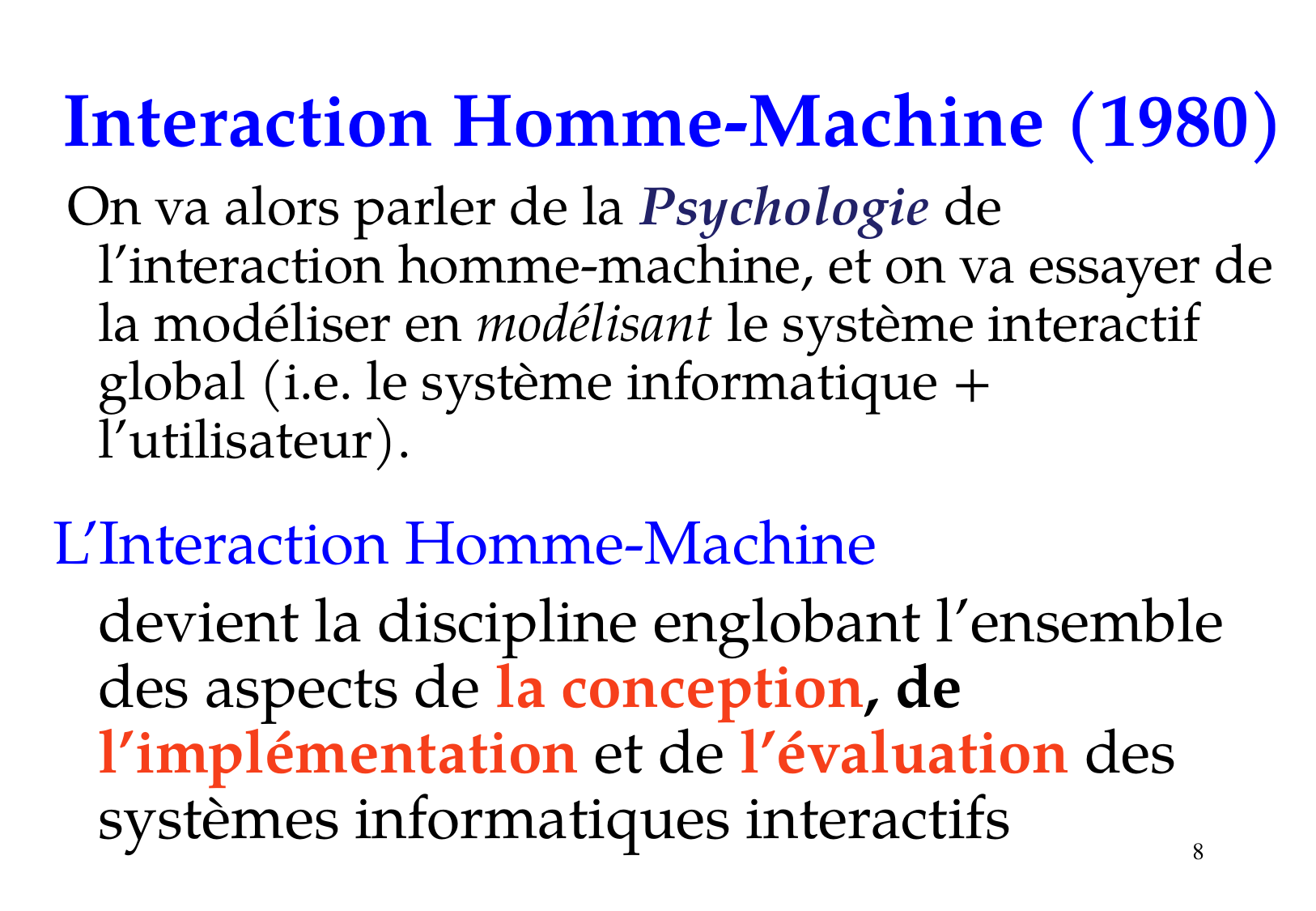

# Interaction Homme-Machine (1980)
 On va alors parler de la Psychologie de l’interaction homme-machine, et on va essayer de la modéliser en modélisant le système interactif global (i.e. le système informatique + l’utilisateur).

L’Interaction Homme-Machine
	devient la discipline englobant l’ensemble des aspects de la conception, de l’implémentation et de l’évaluation des systèmes informatiques interactifs
8